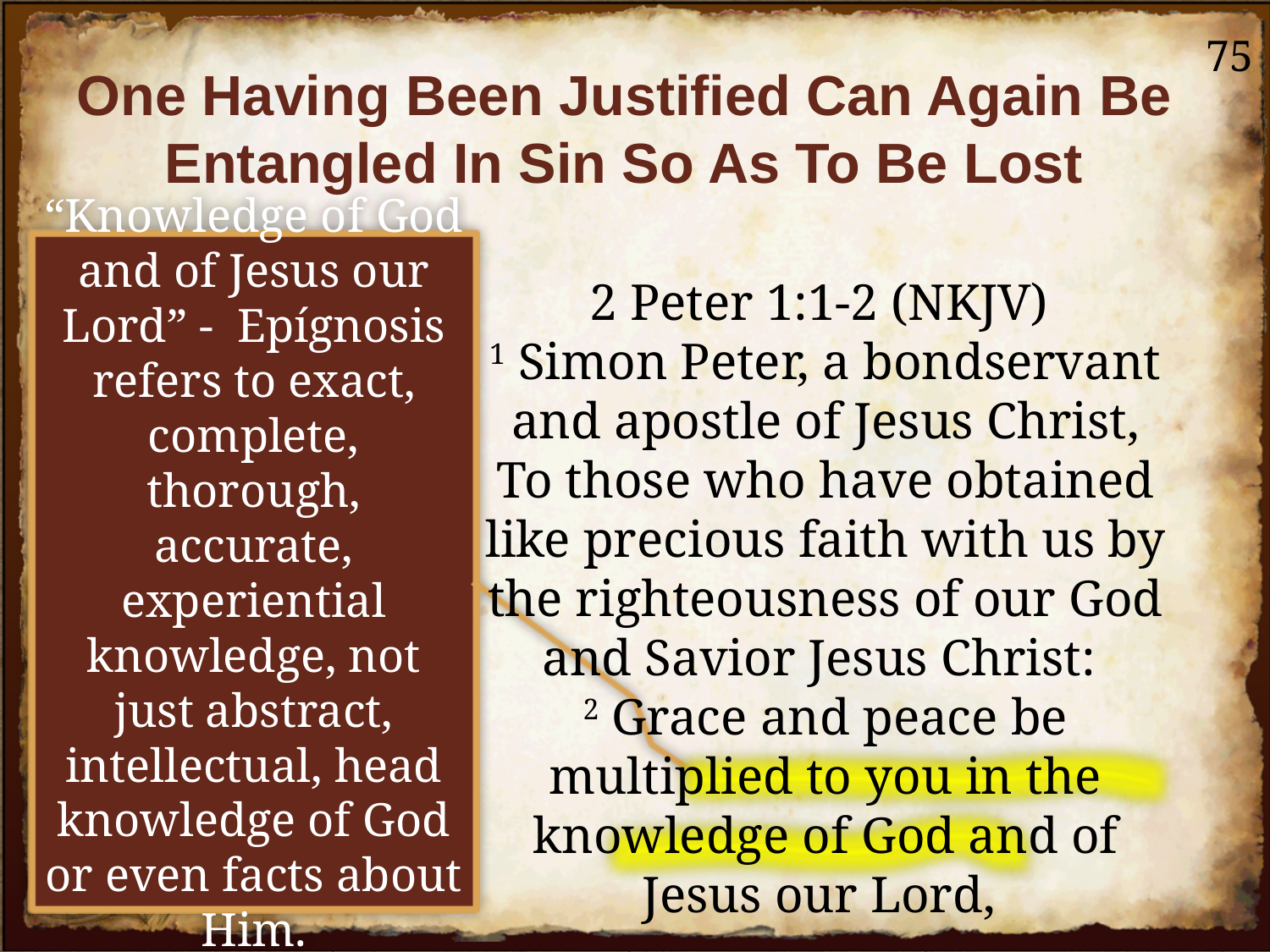

75
One Having Been Justified Can Again Be Entangled In Sin So As To Be Lost
“Knowledge of God and of Jesus our Lord” -  Epígnosis refers to exact, complete, thorough, accurate, experiential knowledge, not just abstract, intellectual, head knowledge of God or even facts about Him.
2 Peter 1:1-2 (NKJV)
1 Simon Peter, a bondservant and apostle of Jesus Christ, To those who have obtained like precious faith with us by the righteousness of our God and Savior Jesus Christ:
2 Grace and peace be multiplied to you in the knowledge of God and of Jesus our Lord,